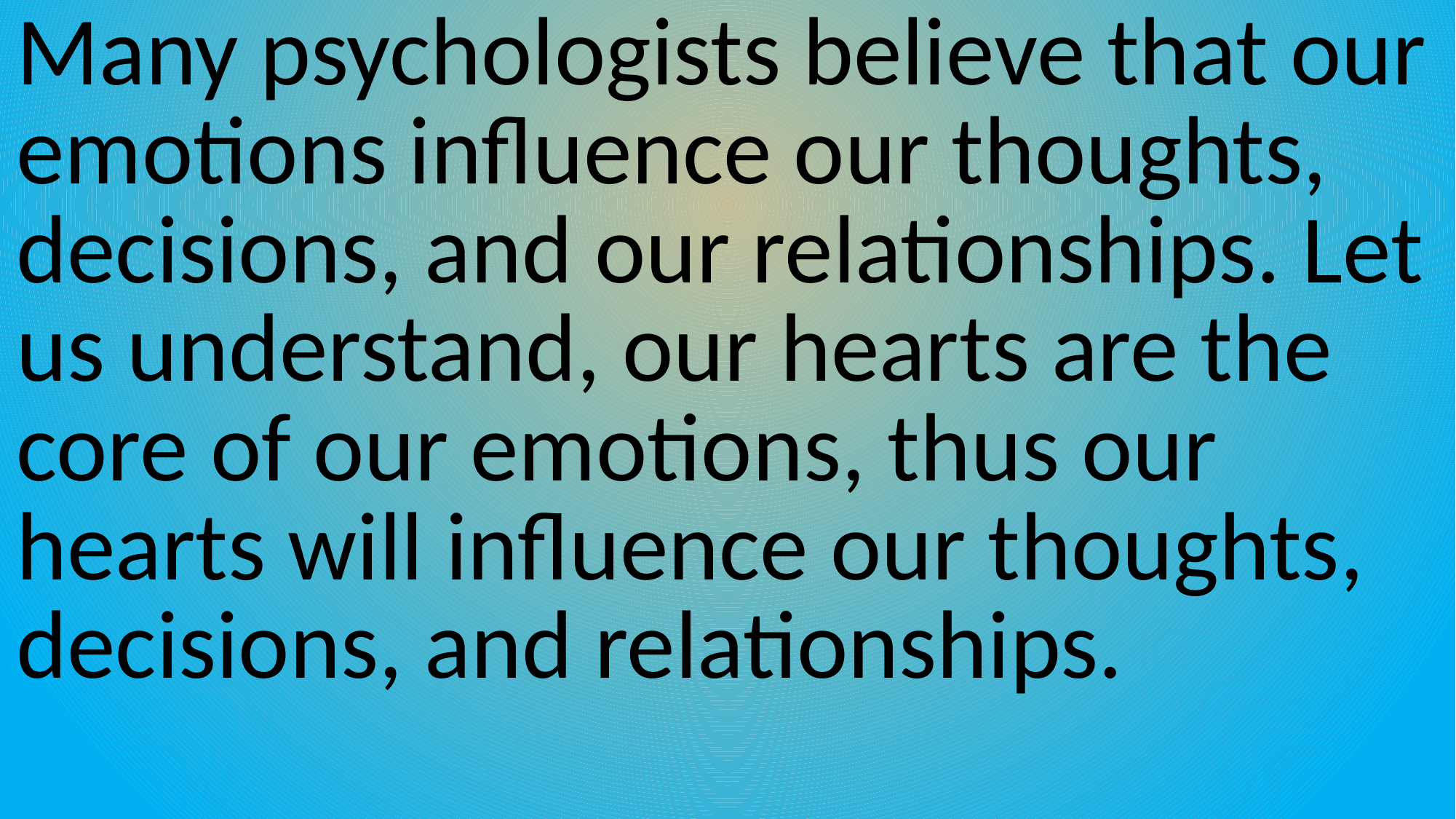

Many psychologists believe that our emotions influence our thoughts, decisions, and our relationships. Let us understand, our hearts are the core of our emotions, thus our hearts will influence our thoughts, decisions, and relationships.